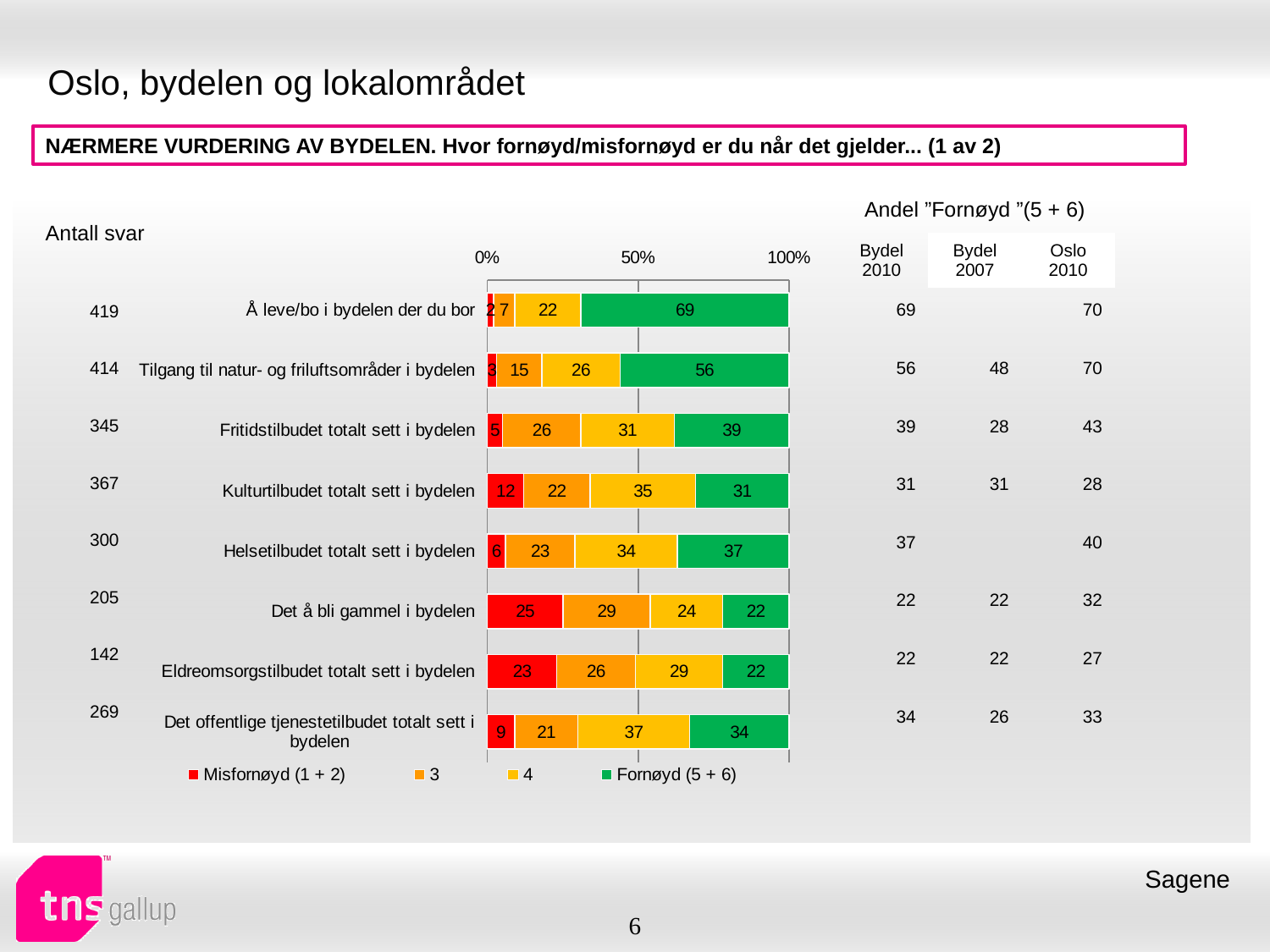

# Oslo, bydelen og lokalområdet
NÆRMERE VURDERING AV BYDELEN. Hvor fornøyd/misfornøyd er du når det gjelder... (1 av 2)
| Andel ”Fornøyd ”(5 + 6) |  |  |
| --- | --- | --- |
| Bydel 2010 | Bydel 2007 | Oslo 2010 |
| Antall svar |
| --- |

### Chart

| Category | Misfornøyd (1 + 2) | 3 | 4 | Fornøyd (5 + 6) |
|---|---|---|---|---|
| Å leve/bo i bydelen der du bor | 2.0 | 7.0 | 22.0 | 69.0 |
| Tilgang til natur- og friluftsområder i bydelen | 3.0 | 15.0 | 26.0 | 56.0 |
| Fritidstilbudet totalt sett i bydelen | 5.0 | 26.0 | 31.0 | 39.0 |
| Kulturtilbudet totalt sett i bydelen | 12.0 | 22.0 | 35.0 | 31.0 |
| Helsetilbudet totalt sett i bydelen | 6.0 | 23.0 | 34.0 | 37.0 |
| Det å bli gammel i bydelen | 25.0 | 29.0 | 24.0 | 22.0 |
| Eldreomsorgstilbudet totalt sett i bydelen | 23.0 | 26.0 | 29.0 | 22.0 |
| Det offentlige tjenestetilbudet totalt sett i bydelen | 9.0 | 21.0 | 37.0 | 34.0 |
| 69 |  | 70 |
| --- | --- | --- |
| 56 | 48 | 70 |
| 39 | 28 | 43 |
| 31 | 31 | 28 |
| 37 |  | 40 |
| 22 | 22 | 32 |
| 22 | 22 | 27 |
| 34 | 26 | 33 |
| 419 |
| --- |
| 414 |
| 345 |
| 367 |
| 300 |
| 205 |
| 142 |
| 269 |
Sagene
6